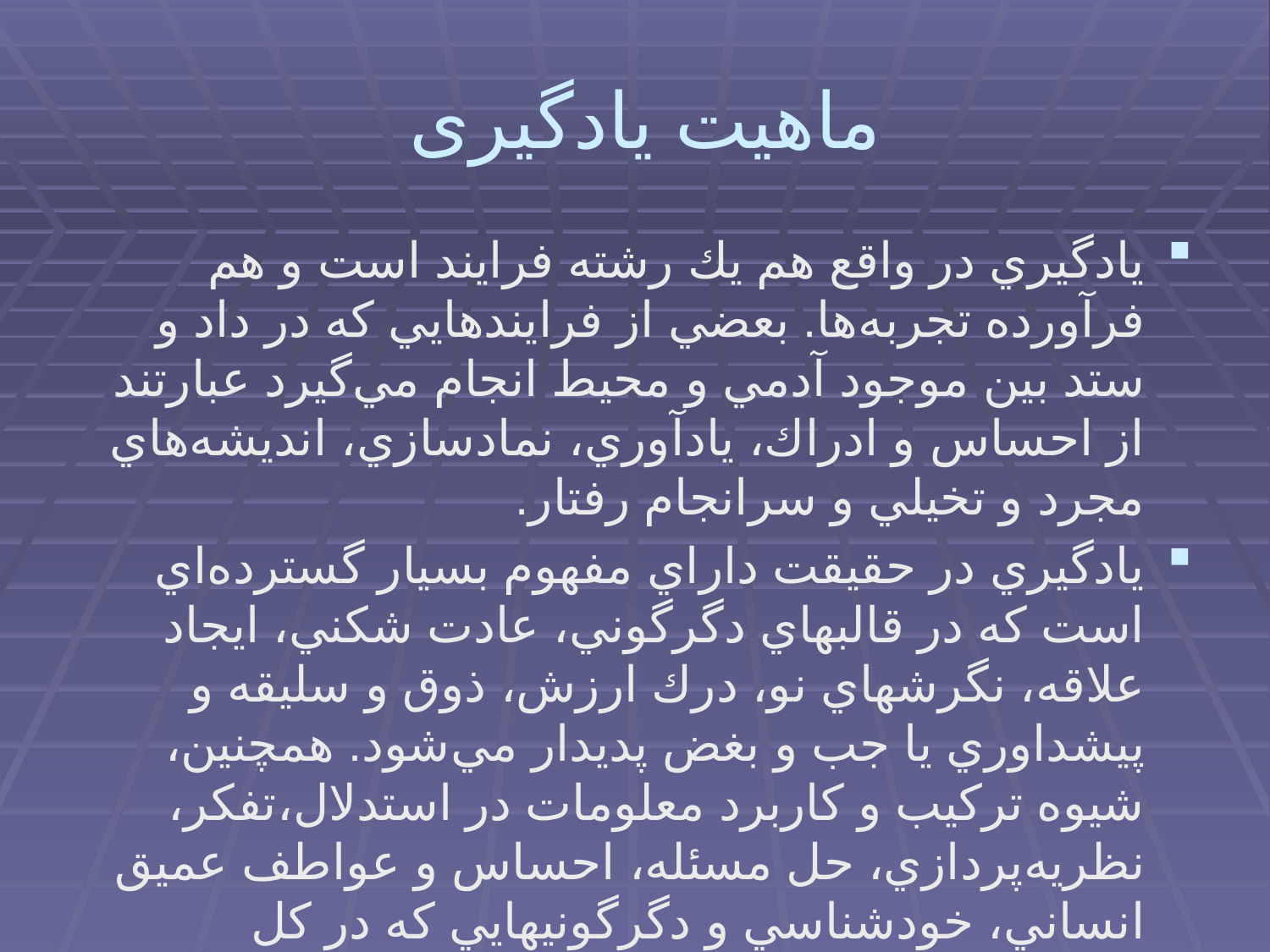

# ماهيت يادگيری
يادگيري در واقع هم يك رشته فرايند است و هم فرآورده تجربه‌ها. بعضي از فرايندهايي كه در داد و ستد بين موجود آدمي و محيط انجام مي‌گيرد عبارتند از احساس و ادراك، يادآوري، نمادسازي، انديشه‌هاي مجرد و تخيلي و سرانجام رفتار.
يادگيري در حقيقت داراي مفهوم بسيار گسترده‌اي است كه در قالبهاي دگرگوني، عادت شكني، ايجاد علاقه، نگرشهاي نو، درك ارزش، ذوق و سليقه و پيشداوري يا جب و بغض پديدار مي‌شود. همچنين، شيوه تركيب و كاربرد معلومات در استدلال،‌تفكر، نظريه‌پردازي، حل مسئله، احساس و عواطف عميق انساني، خودشناسي و دگرگونيهايي كه در كل شخصيت به وجود مي‌آيند همه از يادگيري مايه مي‌گيرند